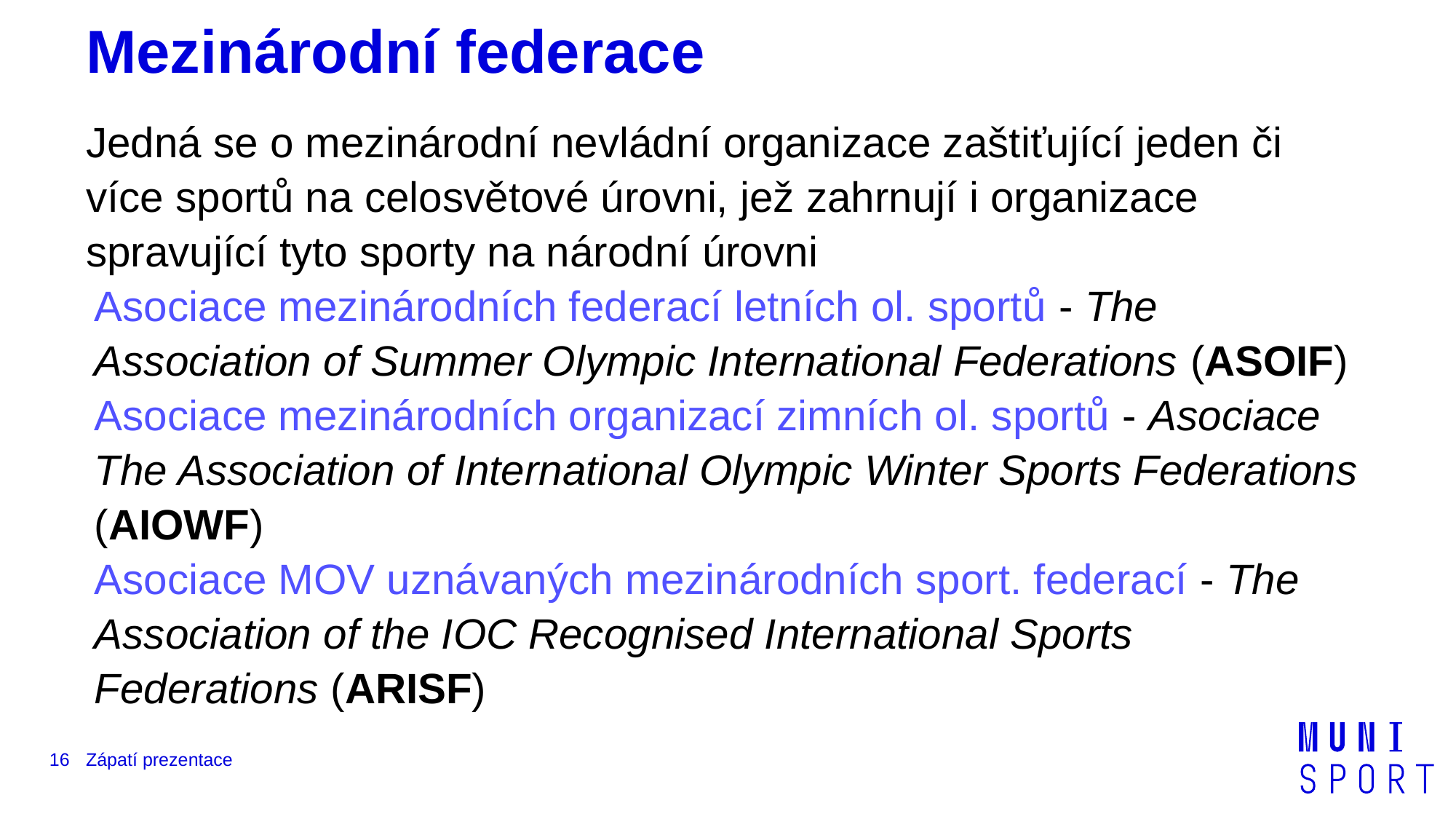

# Mezinárodní federace
Jedná se o mezinárodní nevládní organizace zaštiťující jeden či více sportů na celosvětové úrovni, jež zahrnují i organizace spravující tyto sporty na národní úrovni
Asociace mezinárodních federací letních ol. sportů - The Association of Summer Olympic International Federations (ASOIF)
Asociace mezinárodních organizací zimních ol. sportů - Asociace The Association of International Olympic Winter Sports Federations (AIOWF)
Asociace MOV uznávaných mezinárodních sport. federací - The Association of the IOC Recognised International Sports Federations (ARISF)

16
Zápatí prezentace